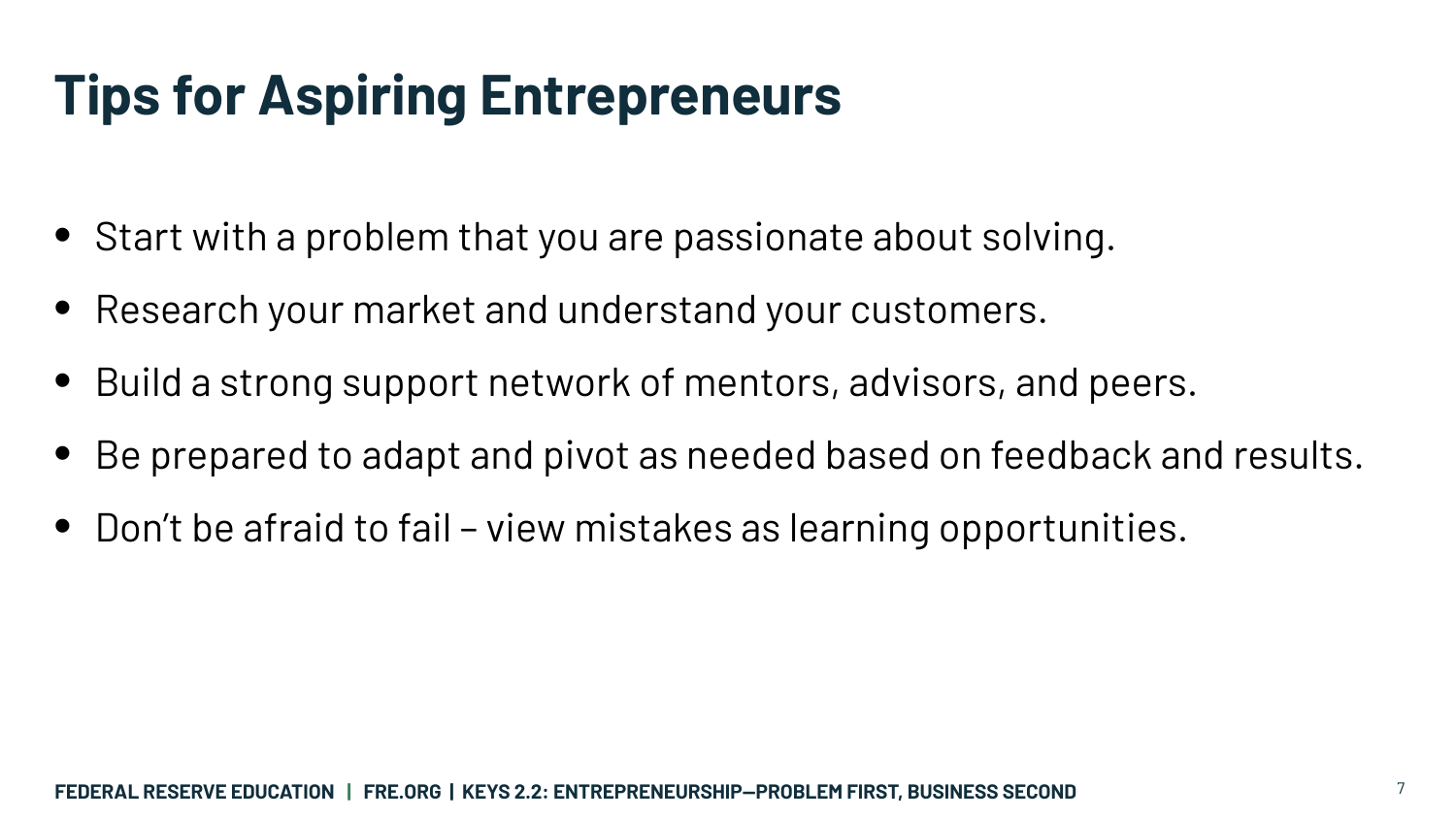

# Tips for Aspiring Entrepreneurs
Start with a problem that you are passionate about solving.
Research your market and understand your customers.
Build a strong support network of mentors, advisors, and peers.
Be prepared to adapt and pivot as needed based on feedback and results.
Don’t be afraid to fail – view mistakes as learning opportunities.